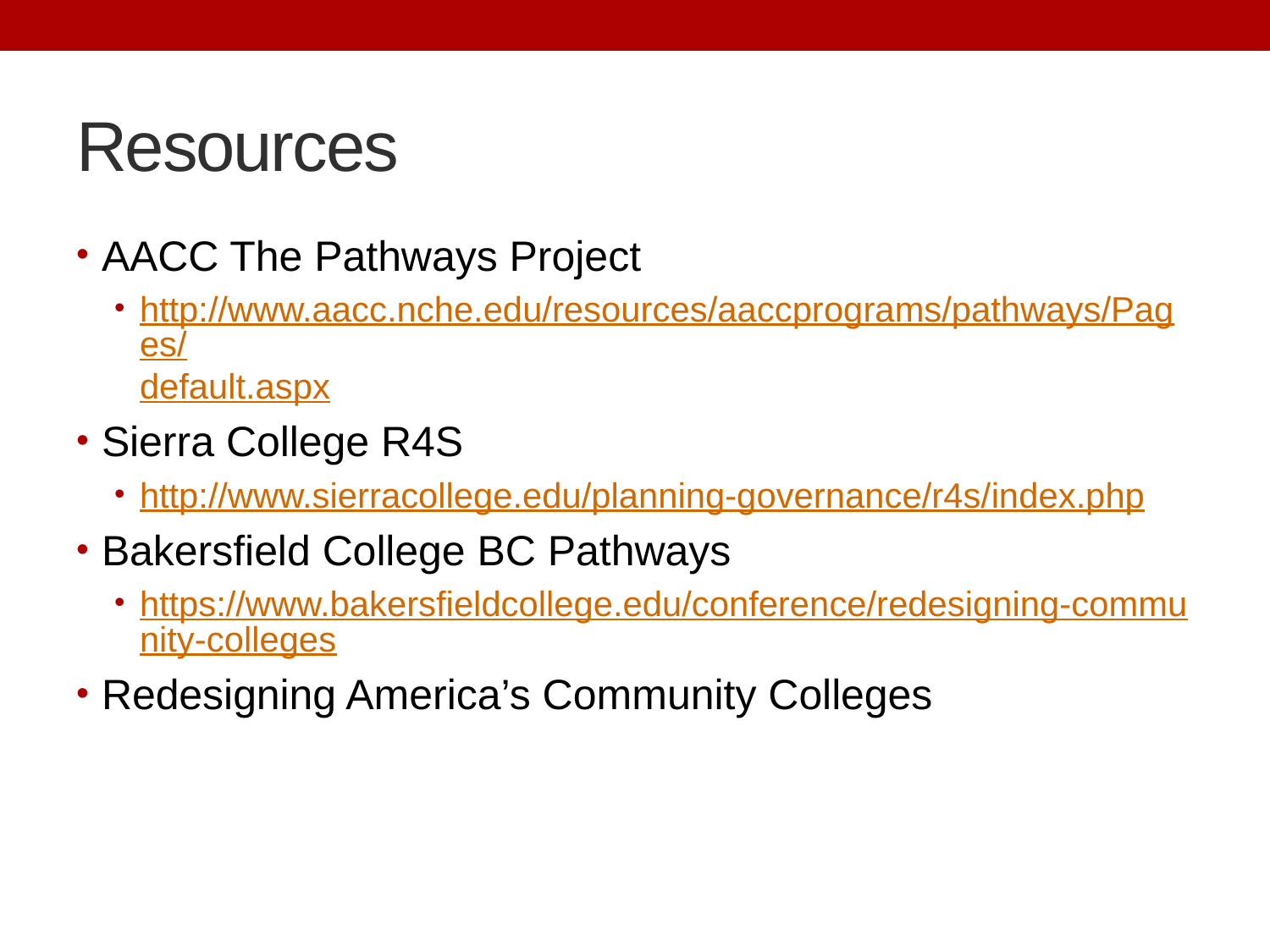

# Resources
AACC The Pathways Project
http://www.aacc.nche.edu/resources/aaccprograms/pathways/Pages/default.aspx
Sierra College R4S
http://www.sierracollege.edu/planning-governance/r4s/index.php
Bakersfield College BC Pathways
https://www.bakersfieldcollege.edu/conference/redesigning-community-colleges
Redesigning America’s Community Colleges